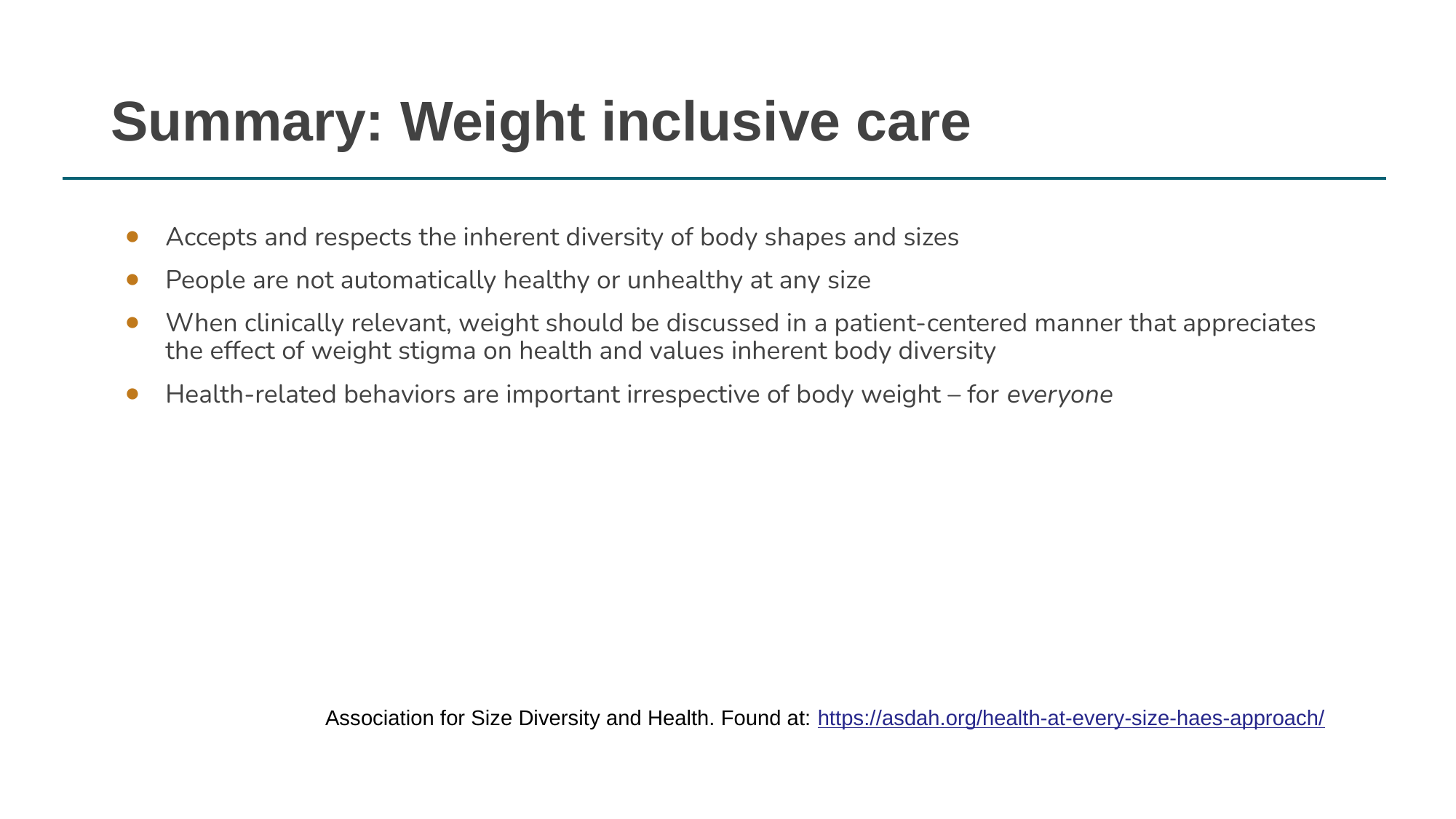

# Summary: Weight inclusive care
Accepts and respects the inherent diversity of body shapes and sizes
People are not automatically healthy or unhealthy at any size
When clinically relevant, weight should be discussed in a patient-centered manner that appreciates the effect of weight stigma on health and values inherent body diversity
Health-related behaviors are important irrespective of body weight – for everyone
Association for Size Diversity and Health. Found at: https://asdah.org/health-at-every-size-haes-approach/